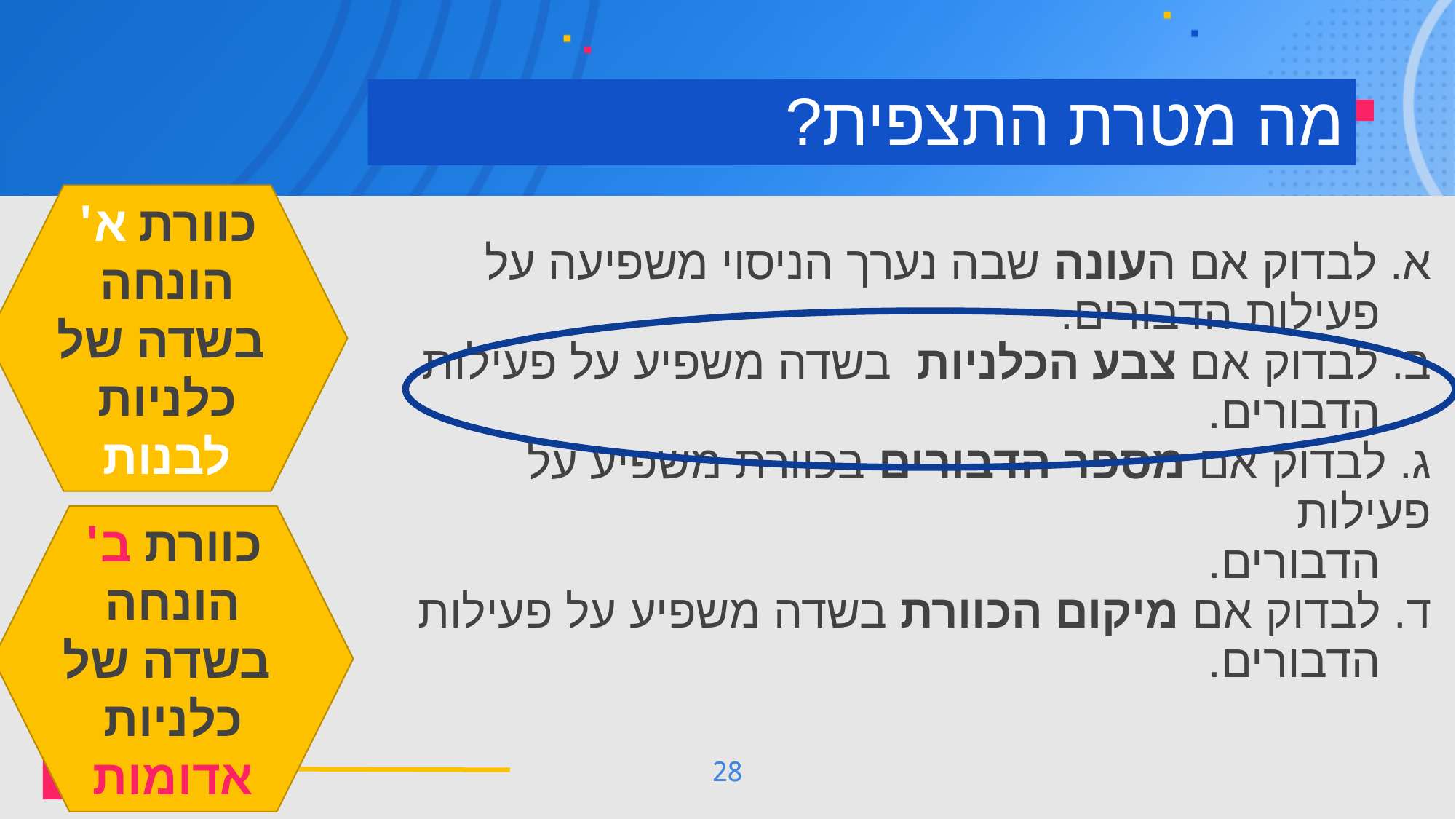

# מה מטרת התצפית?
כוורת א' הונחה בשדה של
כלניות לבנות
א. לבדוק אם העונה שבה נערך הניסוי משפיעה על
    פעילות הדבורים.
ב. לבדוק אם צבע הכלניות  בשדה משפיע על פעילות
    הדבורים.
ג. לבדוק אם מספר הדבורים בכוורת משפיע על פעילות
    הדבורים.
ד. לבדוק אם מיקום הכוורת בשדה משפיע על פעילות
    הדבורים.

כוורת ב' הונחה בשדה של
כלניות אדומות